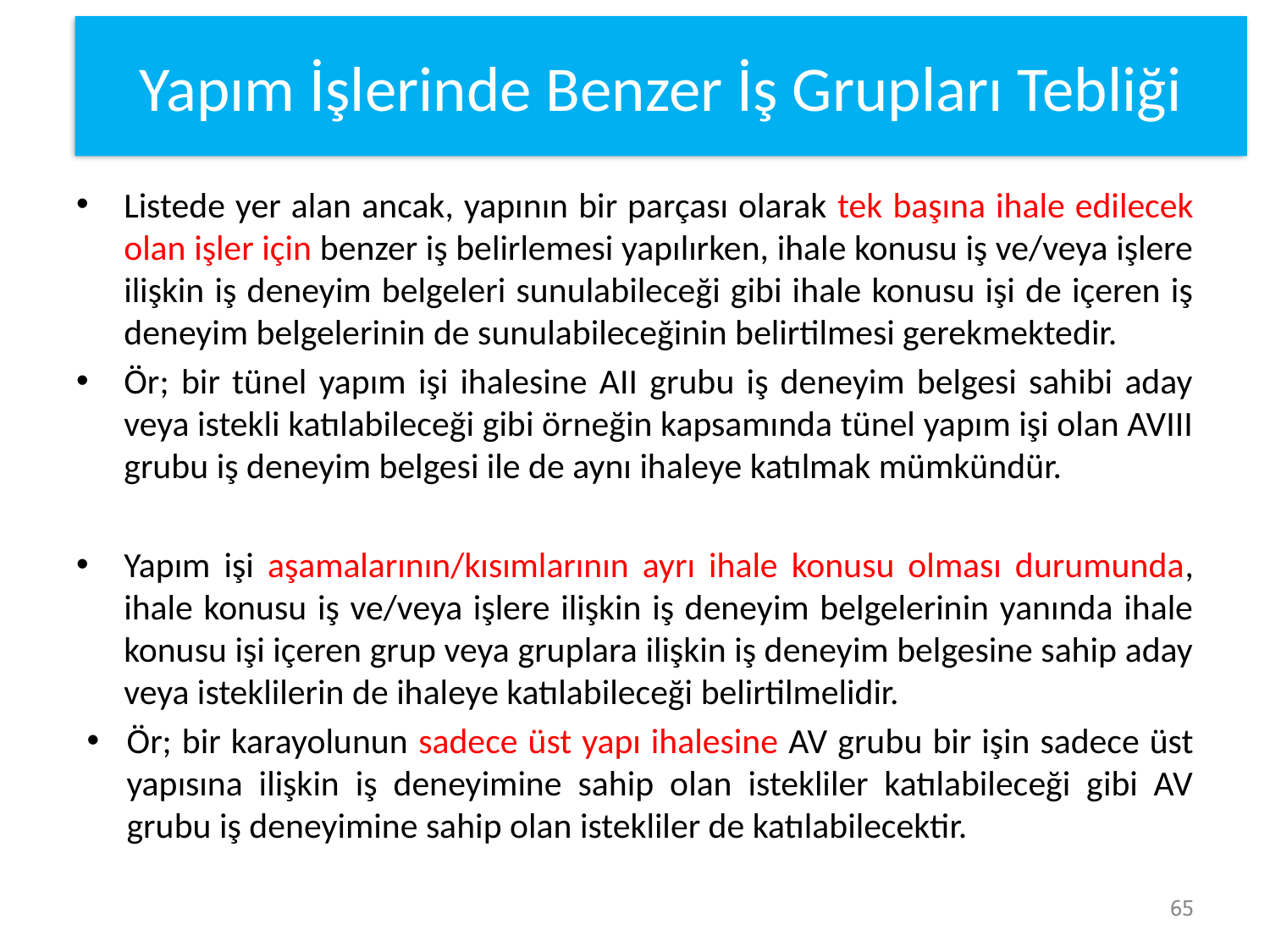

Yapım İşlerinde Benzer İş Grupları Tebliği
Listede yer alan ancak, yapının bir parçası olarak tek başına ihale edilecek olan işler için benzer iş belirlemesi yapılırken, ihale konusu iş ve/veya işlere ilişkin iş deneyim belgeleri sunulabileceği gibi ihale konusu işi de içeren iş deneyim belgelerinin de sunulabileceğinin belirtilmesi gerekmektedir.
Ör; bir tünel yapım işi ihalesine AII grubu iş deneyim belgesi sahibi aday veya istekli katılabileceği gibi örneğin kapsamında tünel yapım işi olan AVIII grubu iş deneyim belgesi ile de aynı ihaleye katılmak mümkündür.

Yapım işi aşamalarının/kısımlarının ayrı ihale konusu olması durumunda, ihale konusu iş ve/veya işlere ilişkin iş deneyim belgelerinin yanında ihale konusu işi içeren grup veya gruplara ilişkin iş deneyim belgesine sahip aday veya isteklilerin de ihaleye katılabileceği belirtilmelidir.
Ör; bir karayolunun sadece üst yapı ihalesine AV grubu bir işin sadece üst yapısına ilişkin iş deneyimine sahip olan istekliler katılabileceği gibi AV grubu iş deneyimine sahip olan istekliler de katılabilecektir.

65